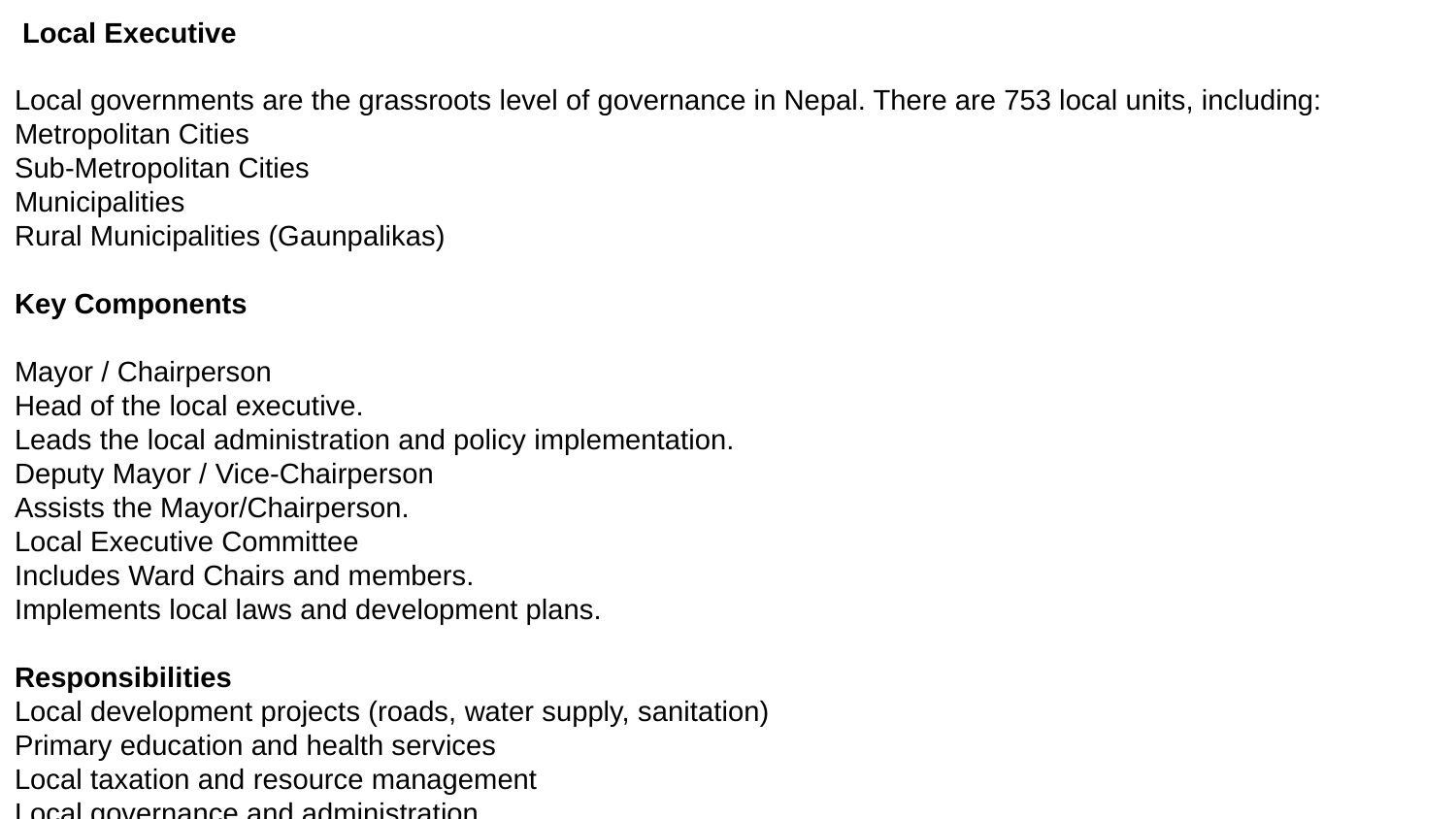

Local Executive

Local governments are the grassroots level of governance in Nepal. There are 753 local units, including:
Metropolitan Cities
Sub-Metropolitan Cities
Municipalities
Rural Municipalities (Gaunpalikas)

Key Components

Mayor / Chairperson
Head of the local executive.
Leads the local administration and policy implementation.
Deputy Mayor / Vice-Chairperson
Assists the Mayor/Chairperson.
Local Executive Committee
Includes Ward Chairs and members.
Implements local laws and development plans.

Responsibilities
Local development projects (roads, water supply, sanitation)
Primary education and health services
Local taxation and resource management
Local governance and administration